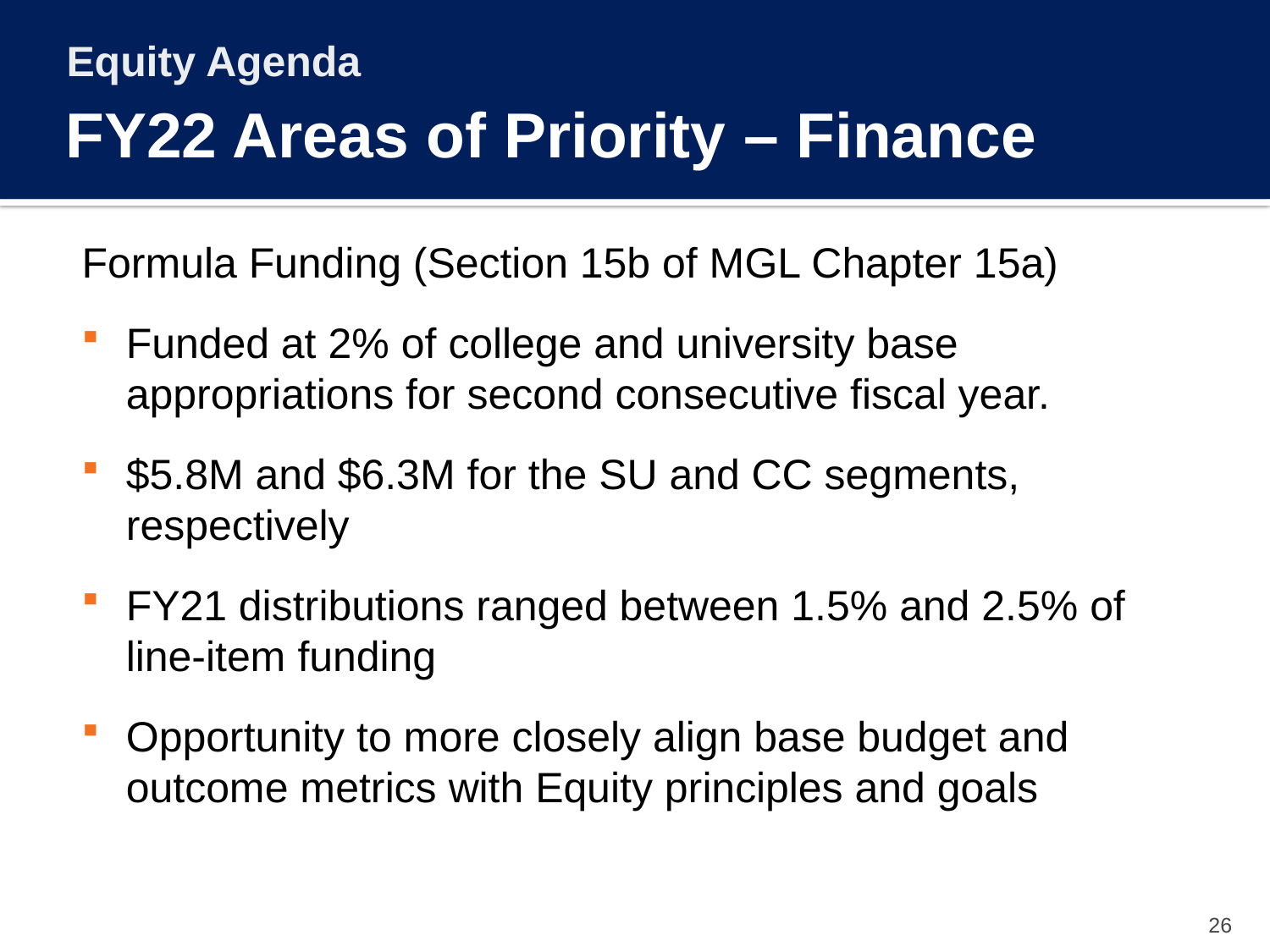

Equity Agenda
# FY22 Areas of Priority – Finance
Formula Funding (Section 15b of MGL Chapter 15a)
Funded at 2% of college and university base appropriations for second consecutive fiscal year.
$5.8M and $6.3M for the SU and CC segments, respectively
FY21 distributions ranged between 1.5% and 2.5% of line-item funding
Opportunity to more closely align base budget and outcome metrics with Equity principles and goals